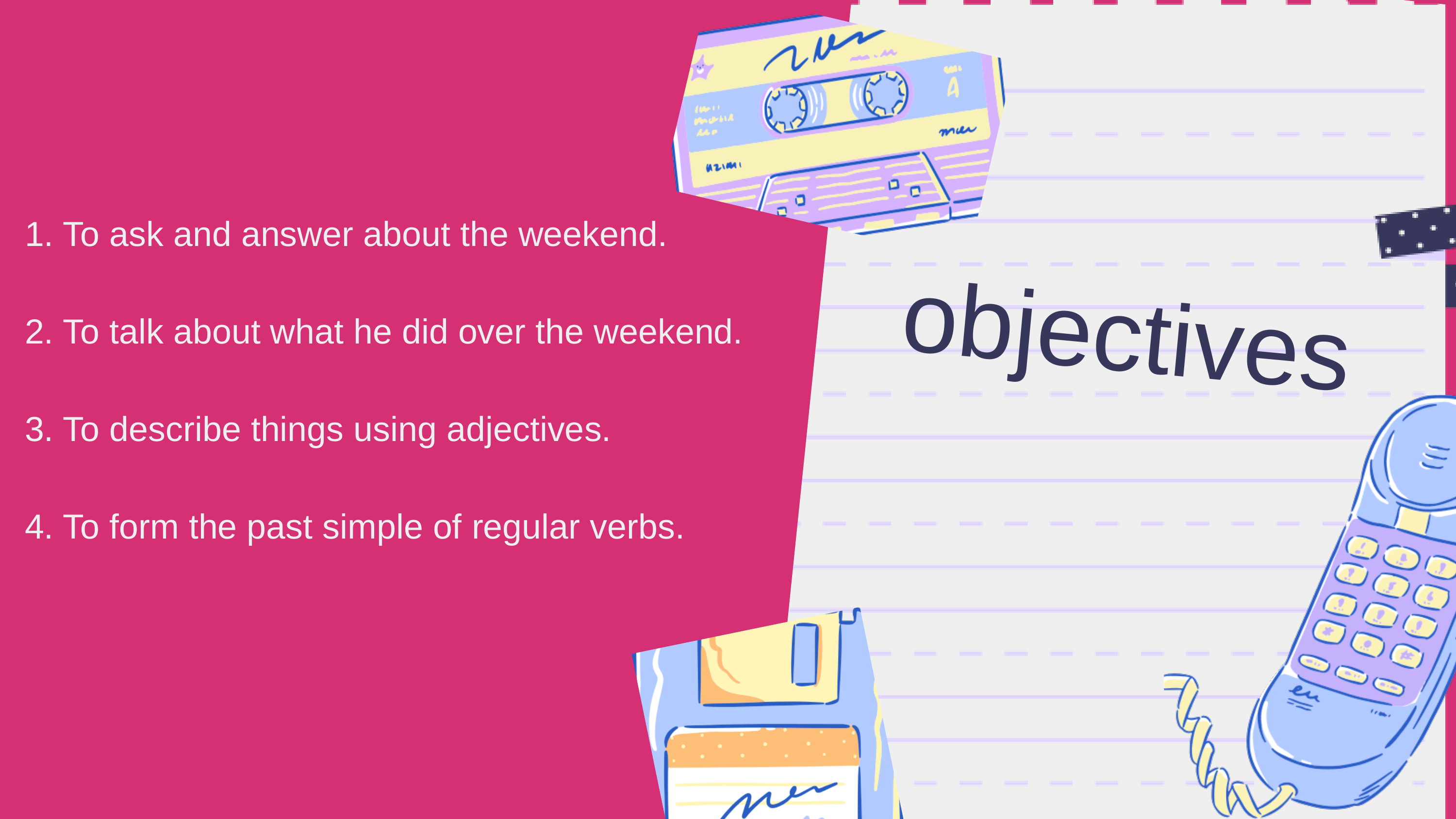

1. To ask and answer about the weekend.

2. To talk about what he did over the weekend.

3. To describe things using adjectives.

4. To form the past simple of regular verbs.

objectives